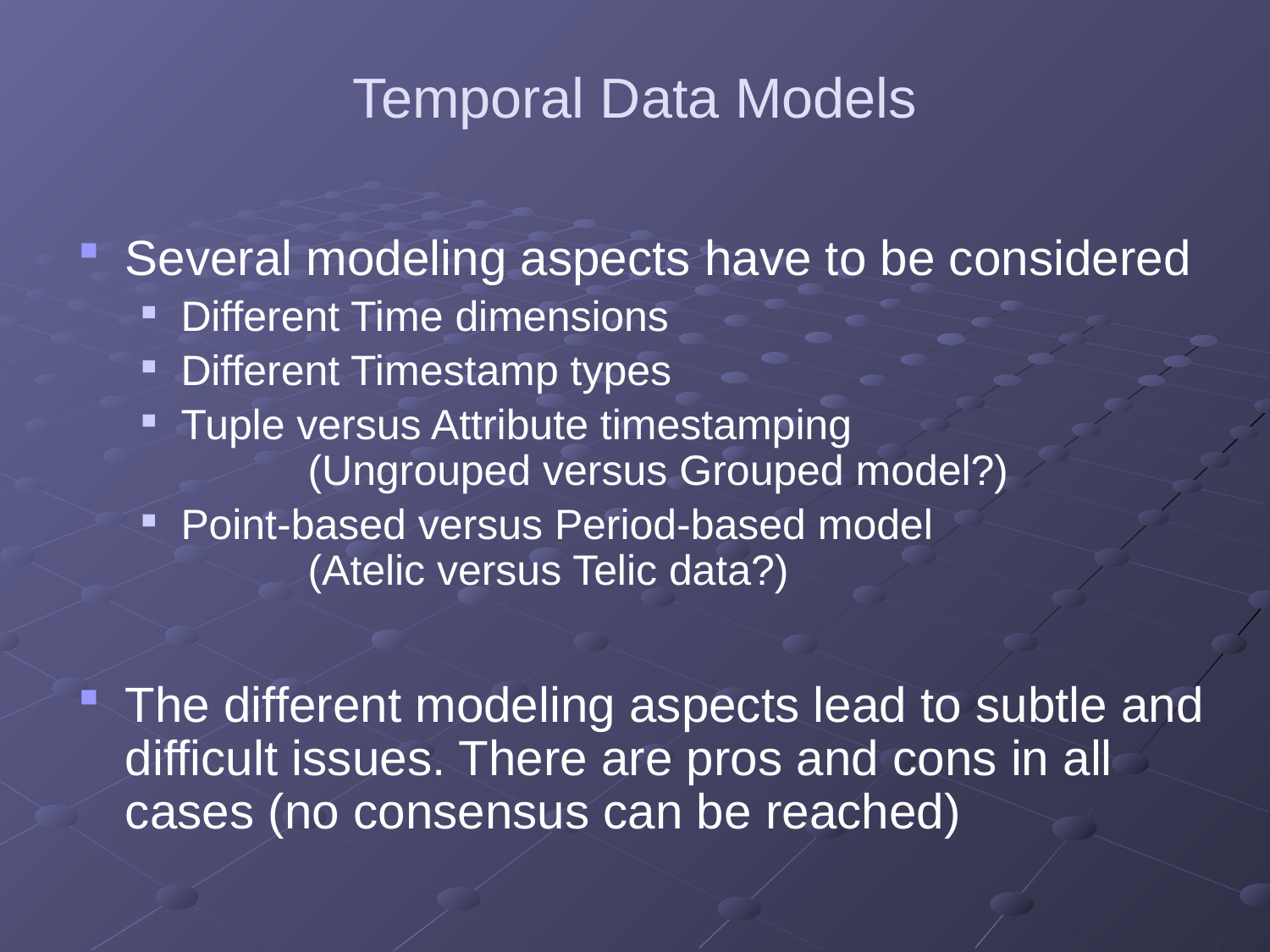

# Temporal Data Models

Several modeling aspects have to be considered
Different Time dimensions
Different Timestamp types
Tuple versus Attribute timestamping
	(Ungrouped versus Grouped model?)
Point-based versus Period-based model
	(Atelic versus Telic data?)

The different modeling aspects lead to subtle and difficult issues. There are pros and cons in all cases (no consensus can be reached)